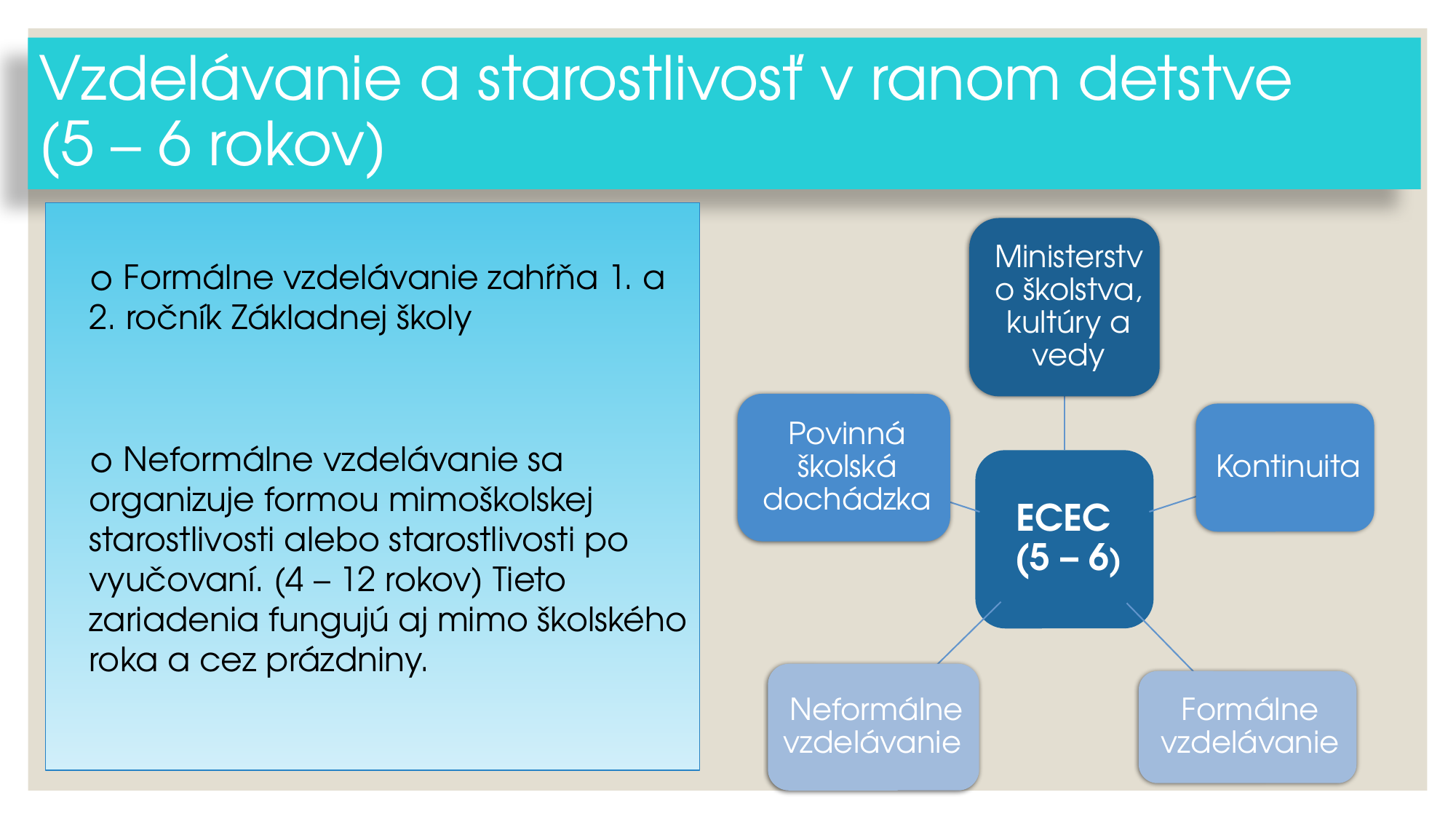

# Vzdelávanie a starostlivosť v ranom detstve (5 – 6 rokov)
ECEC
(5 – 6)

Ministerstvo školstva, kultúry a vedy

Kontinuita

Formálne vzdelávanie

Neformálne vzdelávanie

Povinná školská dochádzka

○ Formálne vzdelávanie zahŕňa 1. a 2. ročník Základnej školy

○ Neformálne vzdelávanie sa organizuje formou mimoškolskej starostlivosti alebo starostlivosti po vyučovaní. (4 – 12 rokov) Tieto zariadenia fungujú aj mimo školského roka a cez prázdniny.